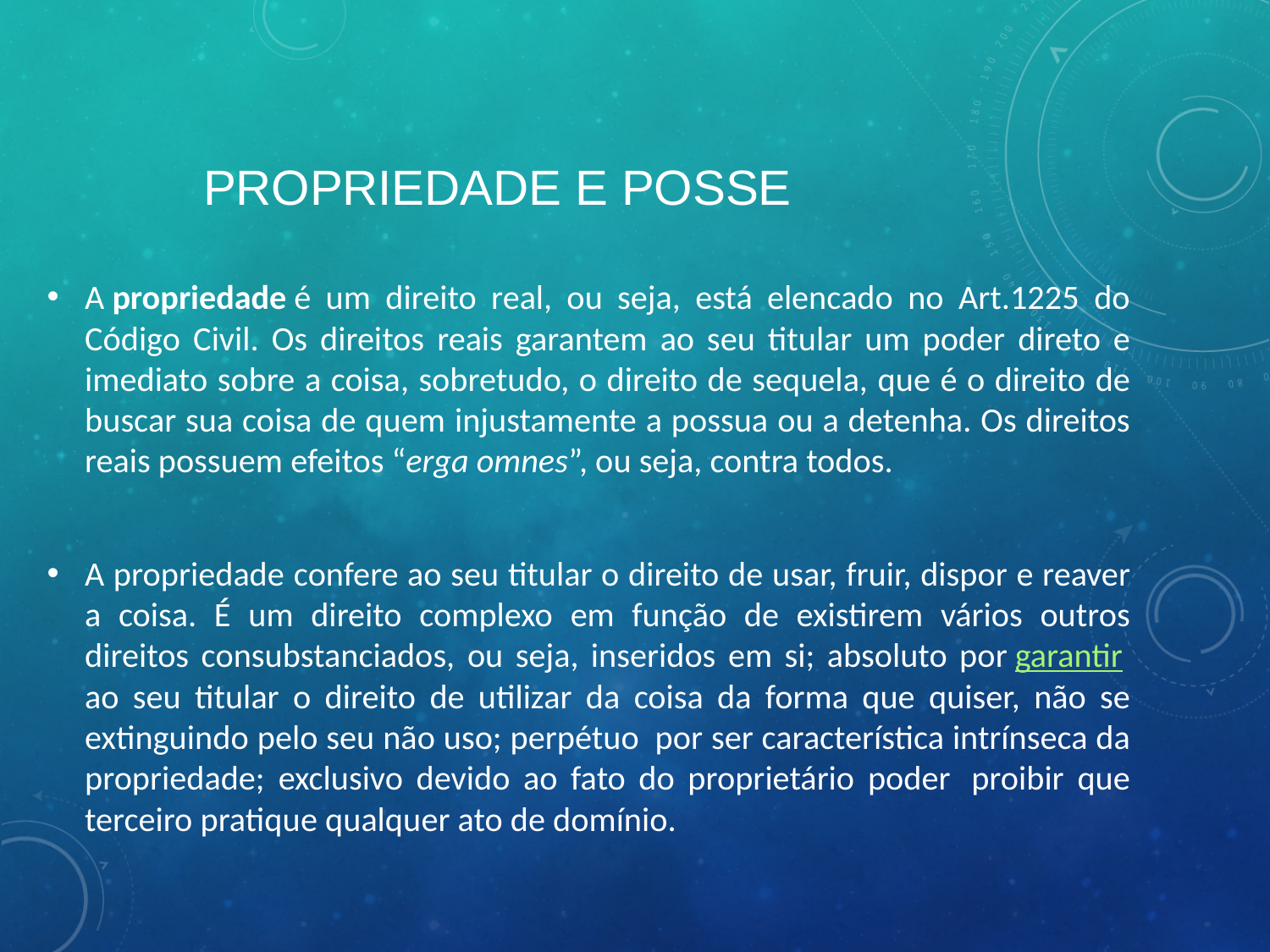

# Propriedade e Posse
A propriedade é um direito real, ou seja, está elencado no Art.1225 do Código Civil. Os direitos reais garantem ao seu titular um poder direto e imediato sobre a coisa, sobretudo, o direito de sequela, que é o direito de buscar sua coisa de quem injustamente a possua ou a detenha. Os direitos reais possuem efeitos “erga omnes”, ou seja, contra todos.

A propriedade confere ao seu titular o direito de usar, fruir, dispor e reaver a coisa. É um direito complexo em função de existirem vários outros direitos consubstanciados, ou seja, inseridos em si; absoluto por garantir  ao seu titular o direito de utilizar da coisa da forma que quiser, não se extinguindo pelo seu não uso; perpétuo  por ser característica intrínseca da propriedade; exclusivo devido ao fato do proprietário poder  proibir que terceiro pratique qualquer ato de domínio.